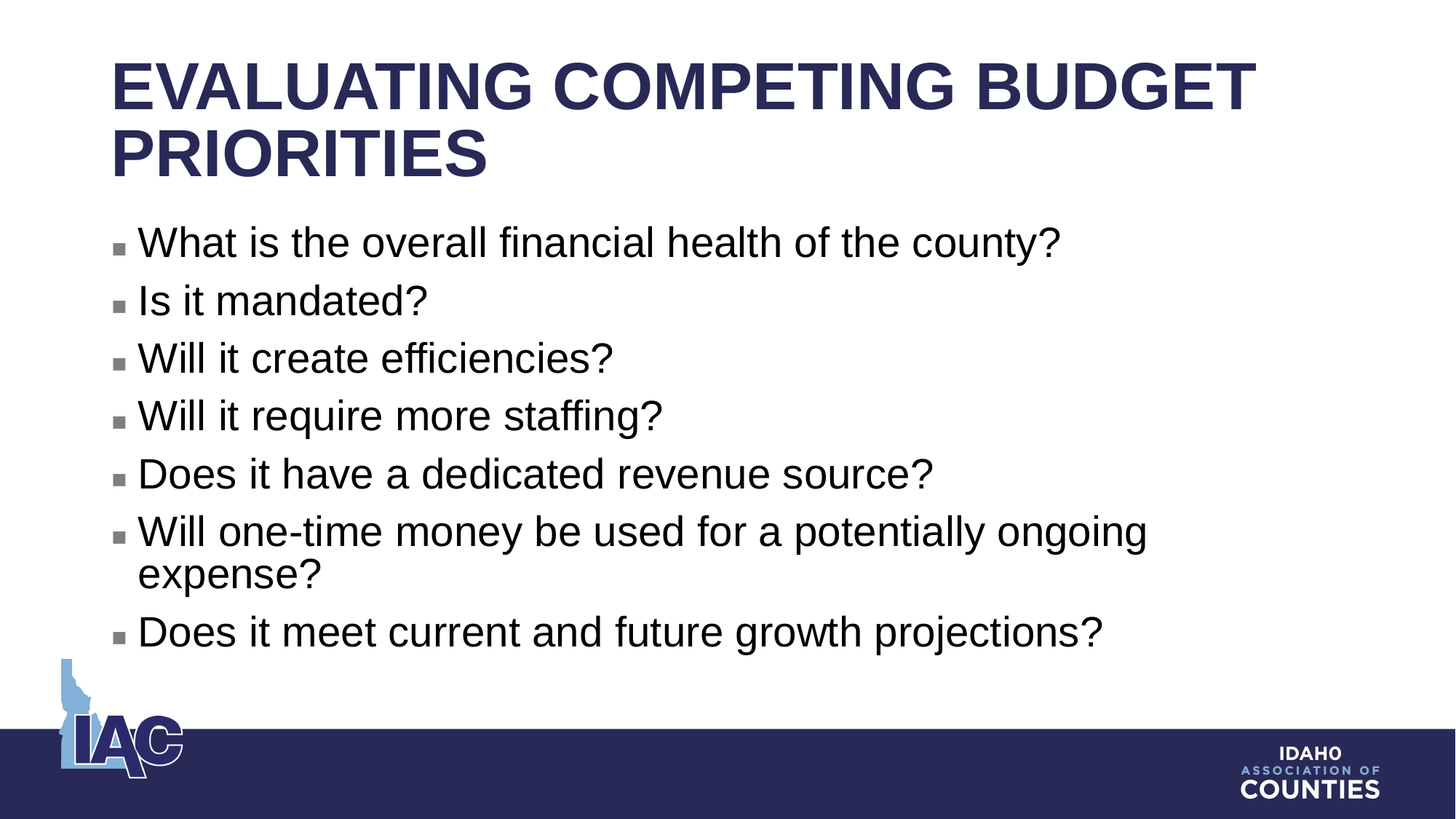

# EVALUATING COMPETING BUDGET PRIORITIES
What is the overall financial health of the county?
Is it mandated?
Will it create efficiencies?
Will it require more staffing?
Does it have a dedicated revenue source?
Will one-time money be used for a potentially ongoing expense?
Does it meet current and future growth projections?